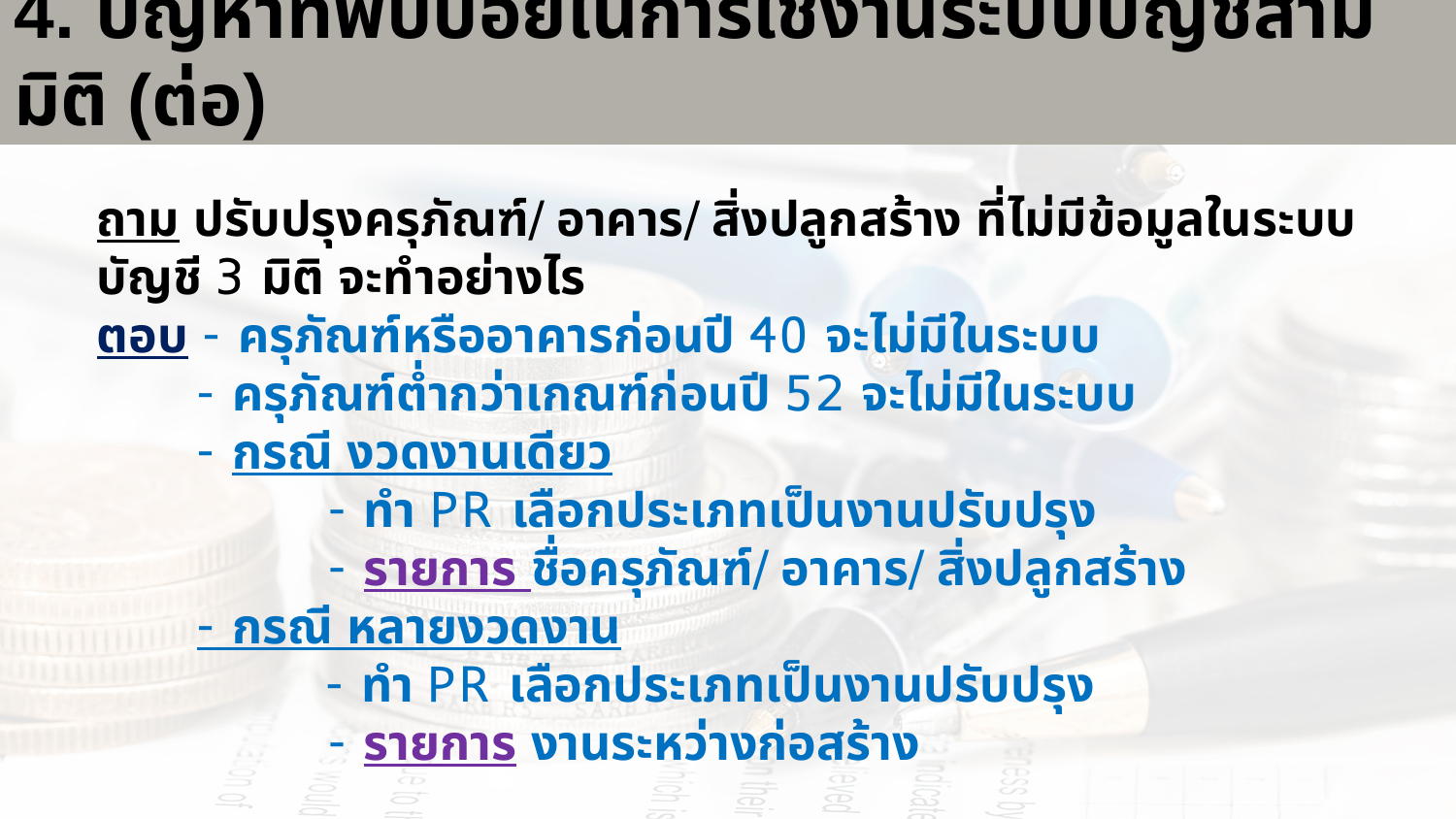

# 4. ปัญหาที่พบบ่อยในการใช้งานระบบบัญชีสามมิติ (ต่อ)
ถาม ปรับปรุงครุภัณฑ์/อาคาร/สิ่งปลูกสร้าง ที่ไม่มีข้อมูลในระบบบัญชี 3 มิติ จะทำอย่างไร
ตอบ - ครุภัณฑ์หรืออาคารก่อนปี 40 จะไม่มีในระบบ
       - ครุภัณฑ์ต่ำกว่าเกณฑ์ก่อนปี 52 จะไม่มีในระบบ
       - กรณี งวดงานเดียว
	      - ทำ PR เลือกประเภทเป็นงานปรับปรุง
	      - รายการ ชื่อครุภัณฑ์/อาคาร/สิ่งปลูกสร้าง
       - กรณี หลายงวดงาน
                - ทำ PR เลือกประเภทเป็นงานปรับปรุง
	      - รายการ งานระหว่างก่อสร้าง